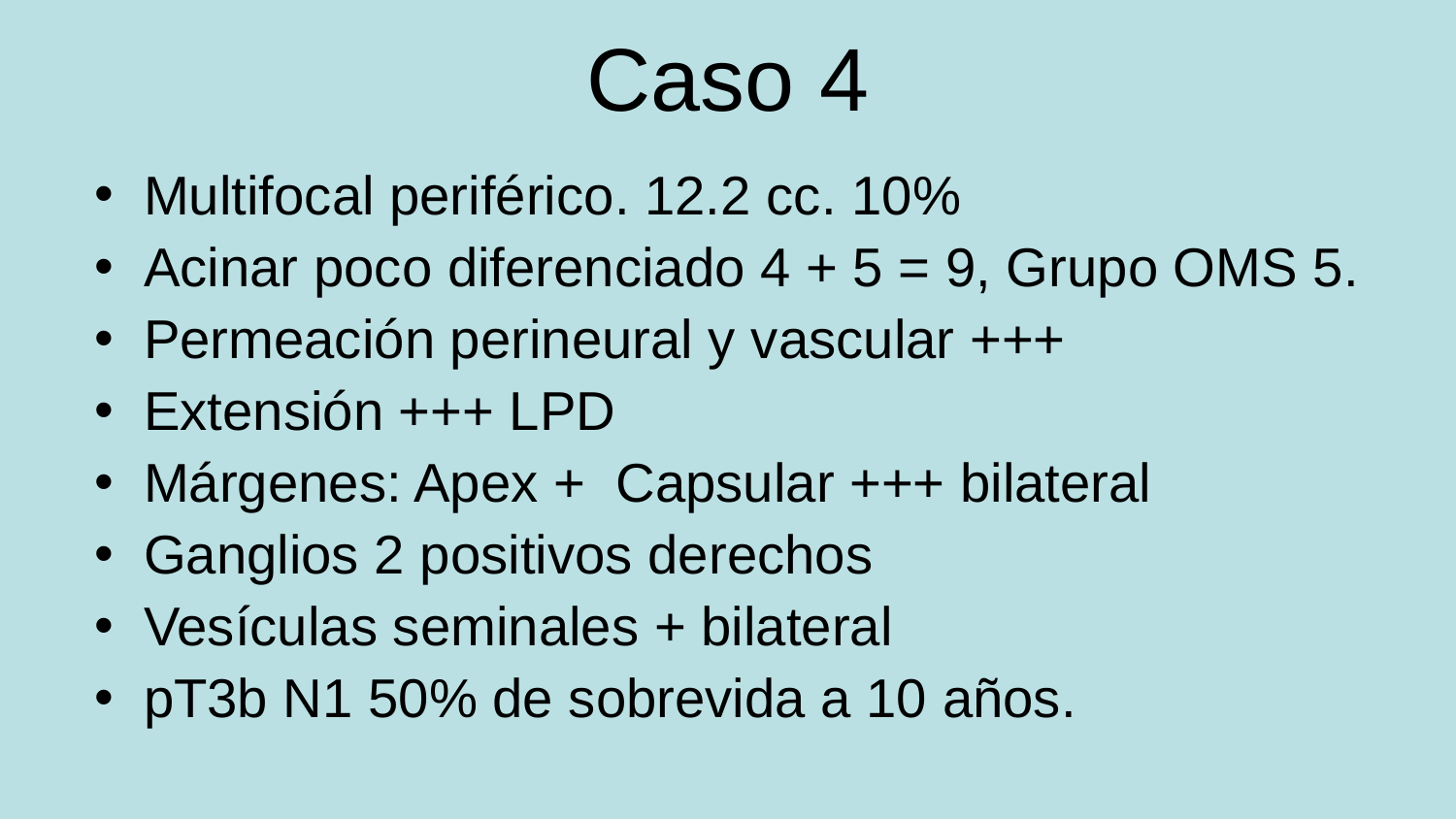

# Caso 4
Multifocal periférico. 12.2 cc. 10%
Acinar poco diferenciado 4 + 5 = 9, Grupo OMS 5.
Permeación perineural y vascular +++
Extensión +++ LPD
Márgenes: Apex +  Capsular +++ bilateral
Ganglios 2 positivos derechos
Vesículas seminales + bilateral
pT3b N1 50% de sobrevida a 10 años.